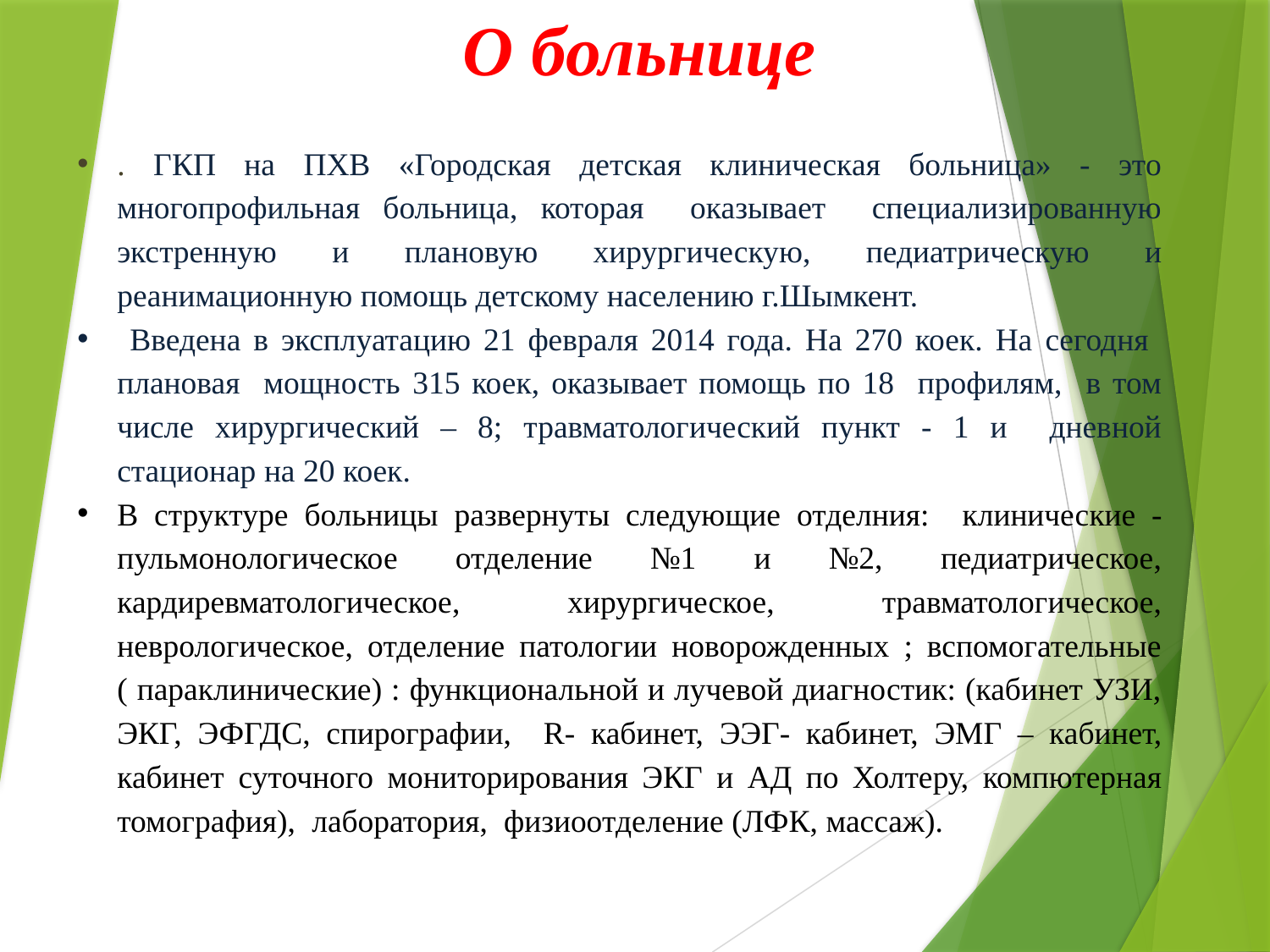

# О больнице
. ГКП на ПХВ «Городская детская клиническая больница» - это многопрофильная больница, которая  оказывает  специализированную экстренную и плановую хирургическую, педиатрическую и реанимационную помощь детскому населению г.Шымкент.
 Введена в эксплуатацию 21 февраля 2014 года. На 270 коек. На сегодня  плановая  мощность 315 коек, оказывает помощь по 18  профилям,  в том числе хирургический – 8; травматологический пункт - 1 и  дневной стационар на 20 коек.
В структуре больницы развернуты следующие отделния:  клинические - пульмонологическое отделение №1 и №2, педиатрическое, кардиревматологическое, хирургическое, травматологическое, неврологическое, отделение патологии новорожденных ; вспомогательные ( параклинические) : функциональной и лучевой диагностик: (кабинет УЗИ, ЭКГ, ЭФГДС, спирографии,  R- кабинет, ЭЭГ- кабинет, ЭМГ – кабинет, кабинет суточного мониторирования ЭКГ и АД по Холтеру, компютерная томография),  лаборатория,  физиоотделение (ЛФК, массаж).